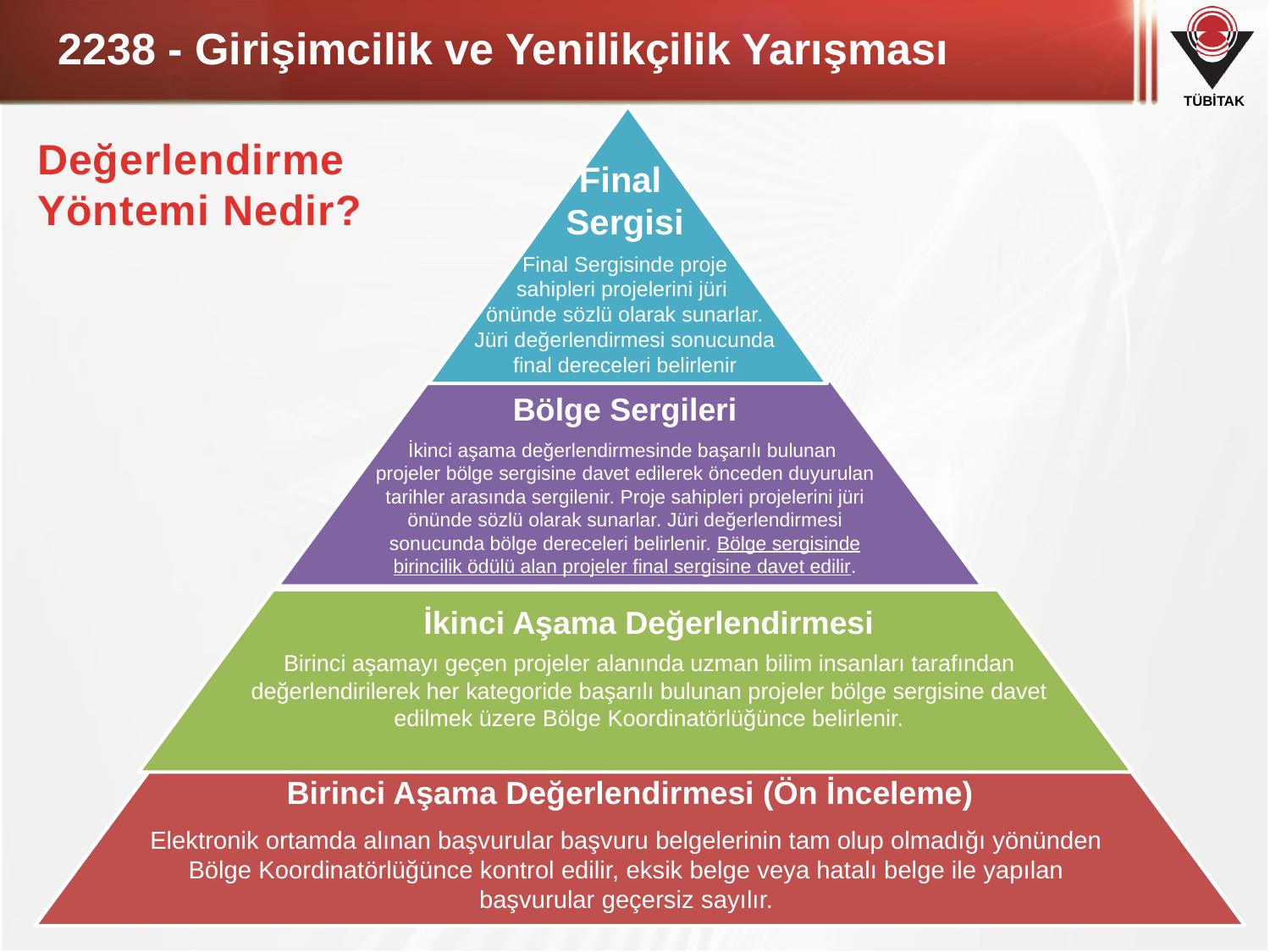

# 2238 - Girişimcilik ve Yenilikçilik Yarışması

Değerlendirme Yöntemi Nedir?
Final
Sergisi

 Final Sergisinde proje
sahipleri projelerini jüri
önünde sözlü olarak sunarlar. Jüri değerlendirmesi sonucunda final dereceleri belirlenir
Bölge Sergileri

İkinci aşama değerlendirmesinde başarılı bulunan
projeler bölge sergisine davet edilerek önceden duyurulan tarihler arasında sergilenir. Proje sahipleri projelerini jüri önünde sözlü olarak sunarlar. Jüri değerlendirmesi sonucunda bölge dereceleri belirlenir. Bölge sergisinde birincilik ödülü alan projeler final sergisine davet edilir.
İkinci Aşama Değerlendirmesi

Birinci aşamayı geçen projeler alanında uzman bilim insanları tarafından değerlendirilerek her kategoride başarılı bulunan projeler bölge sergisine davet edilmek üzere Bölge Koordinatörlüğünce belirlenir.
Birinci Aşama Değerlendirmesi (Ön İnceleme)

Elektronik ortamda alınan başvurular başvuru belgelerinin tam olup olmadığı yönünden
Bölge Koordinatörlüğünce kontrol edilir, eksik belge veya hatalı belge ile yapılan
başvurular geçersiz sayılır.